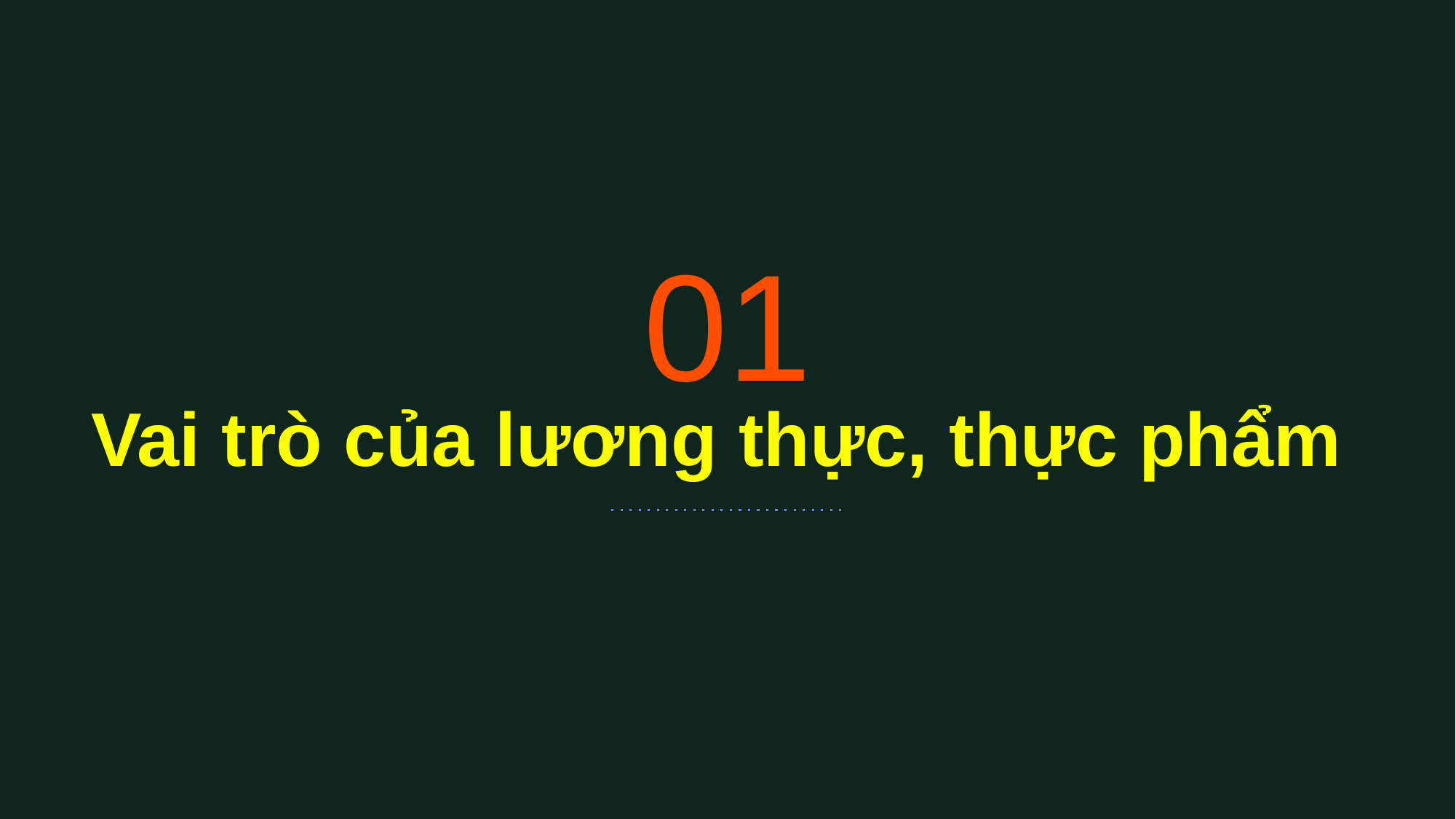

01
# Vai trò của lương thực, thực phẩm